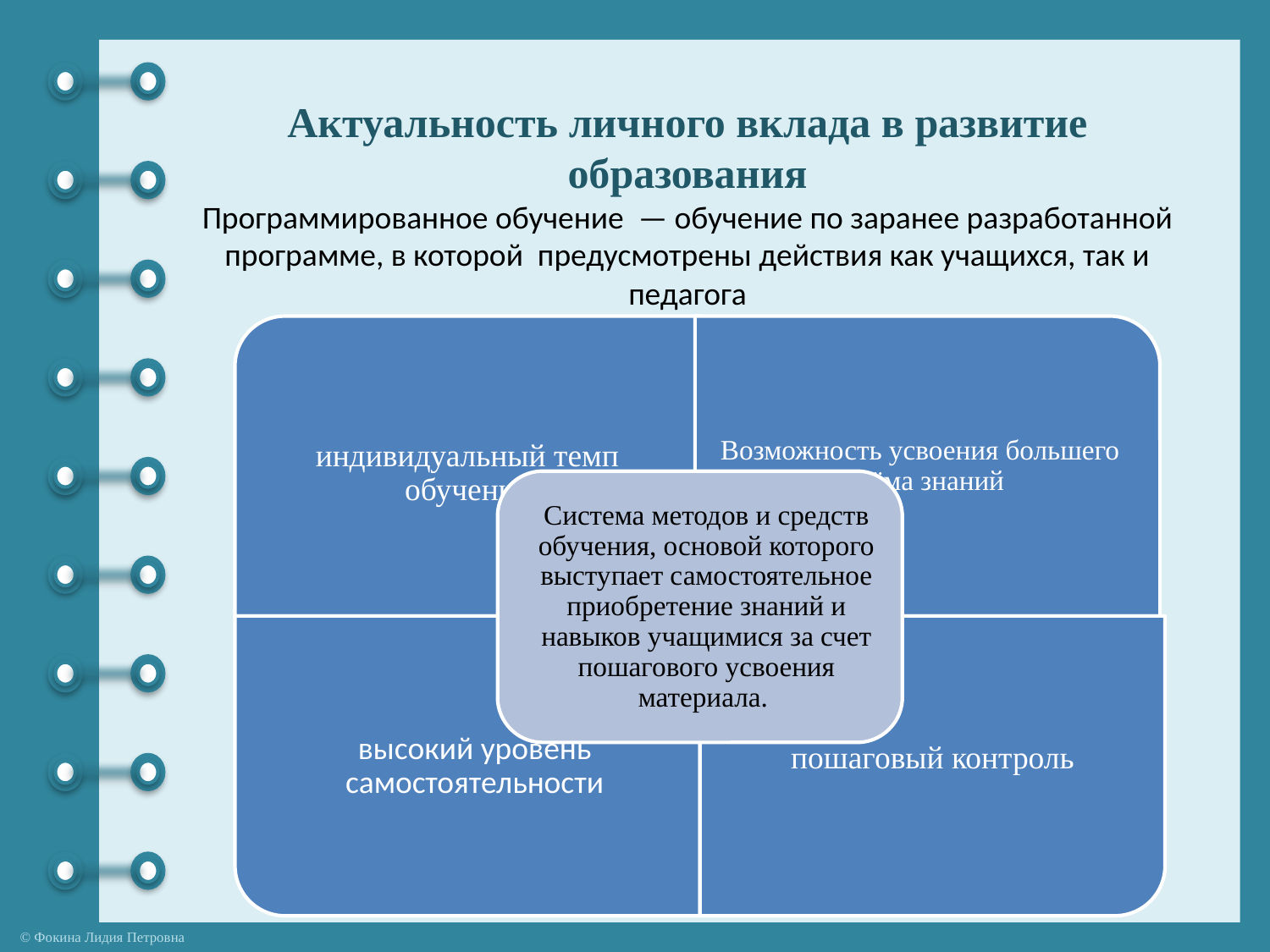

# Актуальность личного вклада в развитие образования Программированное обучение  — обучение по заранее разработанной программе, в которой  предусмотрены действия как учащихся, так и педагога
индивидуальный темп обучения
Возможность усвоения большего объёма знаний
высокий уровень самостоятельности
пошаговый контроль
Система методов и средств обучения, основой которого выступает самостоятельное приобретение знаний и навыков учащимися за счет пошагового усвоения материала.